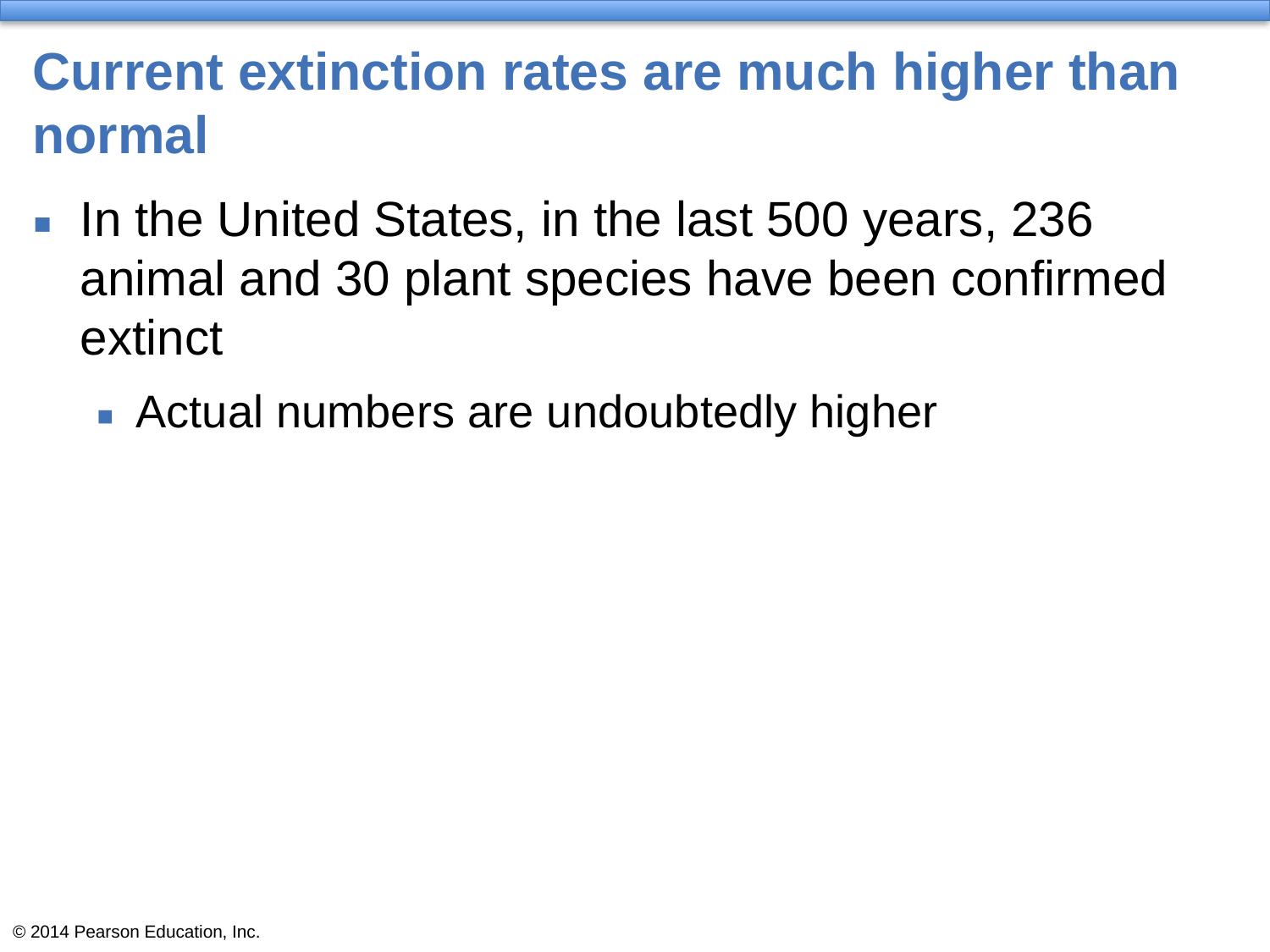

# Current extinction rates are much higher than normal
In the United States, in the last 500 years, 236 animal and 30 plant species have been confirmed extinct
Actual numbers are undoubtedly higher